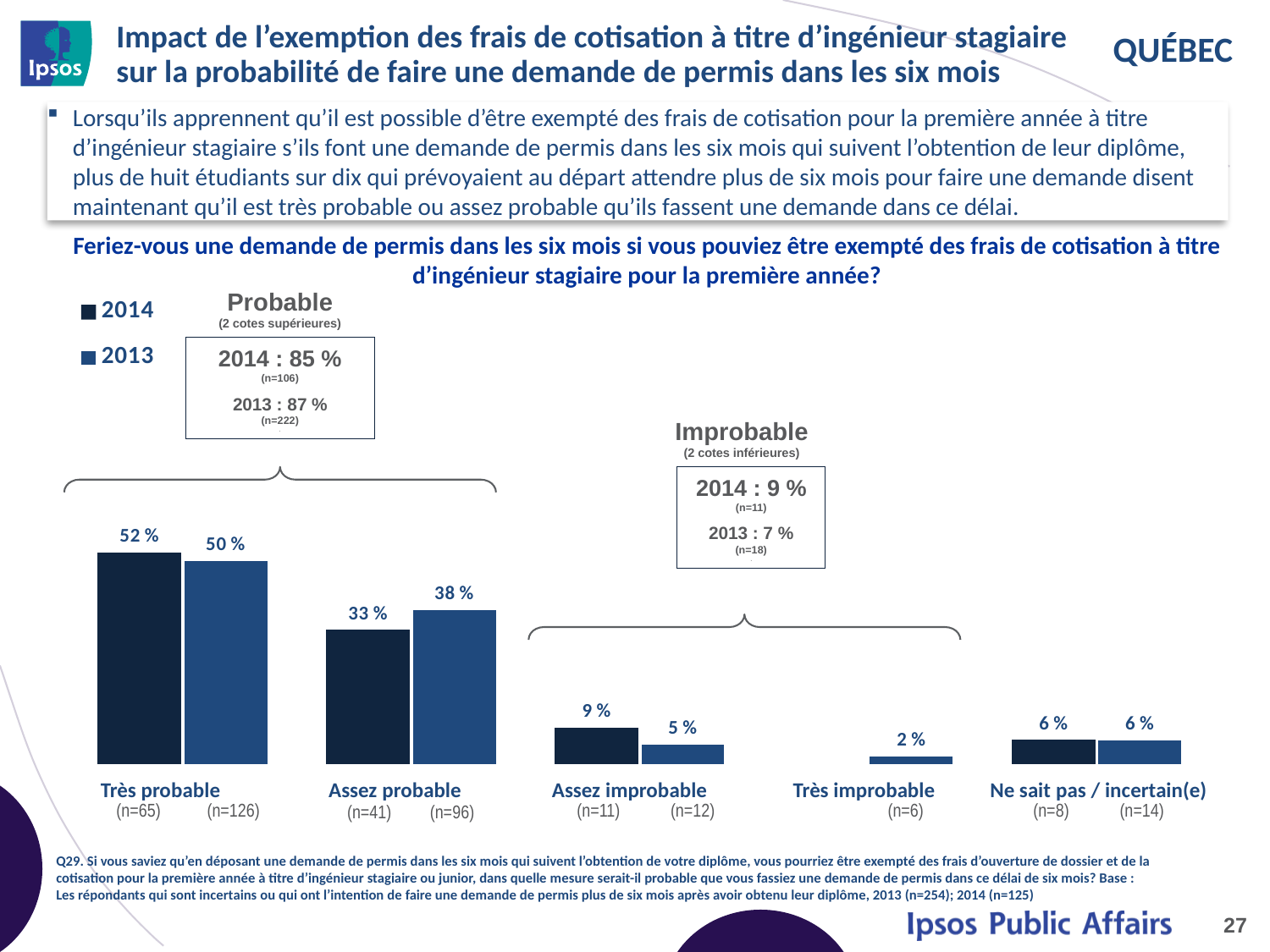

# Impact de l’exemption des frais de cotisation à titre d’ingénieur stagiaire sur la probabilité de faire une demande de permis dans les six mois
Lorsqu’ils apprennent qu’il est possible d’être exempté des frais de cotisation pour la première année à titre d’ingénieur stagiaire s’ils font une demande de permis dans les six mois qui suivent l’obtention de leur diplôme, plus de huit étudiants sur dix qui prévoyaient au départ attendre plus de six mois pour faire une demande disent maintenant qu’il est très probable ou assez probable qu’ils fassent une demande dans ce délai.
Feriez-vous une demande de permis dans les six mois si vous pouviez être exempté des frais de cotisation à titre d’ingénieur stagiaire pour la première année?

### Chart

| Category | 2014 | 2013 |
|---|---|---|
| Very likely | 0.52 | 0.5 |
| Somewhat likely | 0.33 | 0.38 |
| Somewhat unlikely | 0.09 | 0.05 |
| Very unlikely | None | 0.02 |
| Don't know / Unsure | 0.06 | 0.06 |
Probable
(2 cotes supérieures)
2014 : 85 %
(n=106)
2013 : 87 %
(n=222)

x
Improbable
(2 cotes inférieures)

2014 : 9 %
(n=11)
2013 : 7 %
(n=18)

x
| Très probable (n=65) (n=126) | Assez probable (n=41) (n=96) | Assez improbable (n=11) (n=12) | Très improbable (n=6) | Ne sait pas / incertain(e) (n=8) (n=14) |
| --- | --- | --- | --- | --- |
Q29. Si vous saviez qu’en déposant une demande de permis dans les six mois qui suivent l’obtention de votre diplôme, vous pourriez être exempté des frais d’ouverture de dossier et de la cotisation pour la première année à titre d’ingénieur stagiaire ou junior, dans quelle mesure serait-il probable que vous fassiez une demande de permis dans ce délai de six mois? Base : Les répondants qui sont incertains ou qui ont l’intention de faire une demande de permis plus de six mois après avoir obtenu leur diplôme, 2013 (n=254); 2014 (n=125)
27